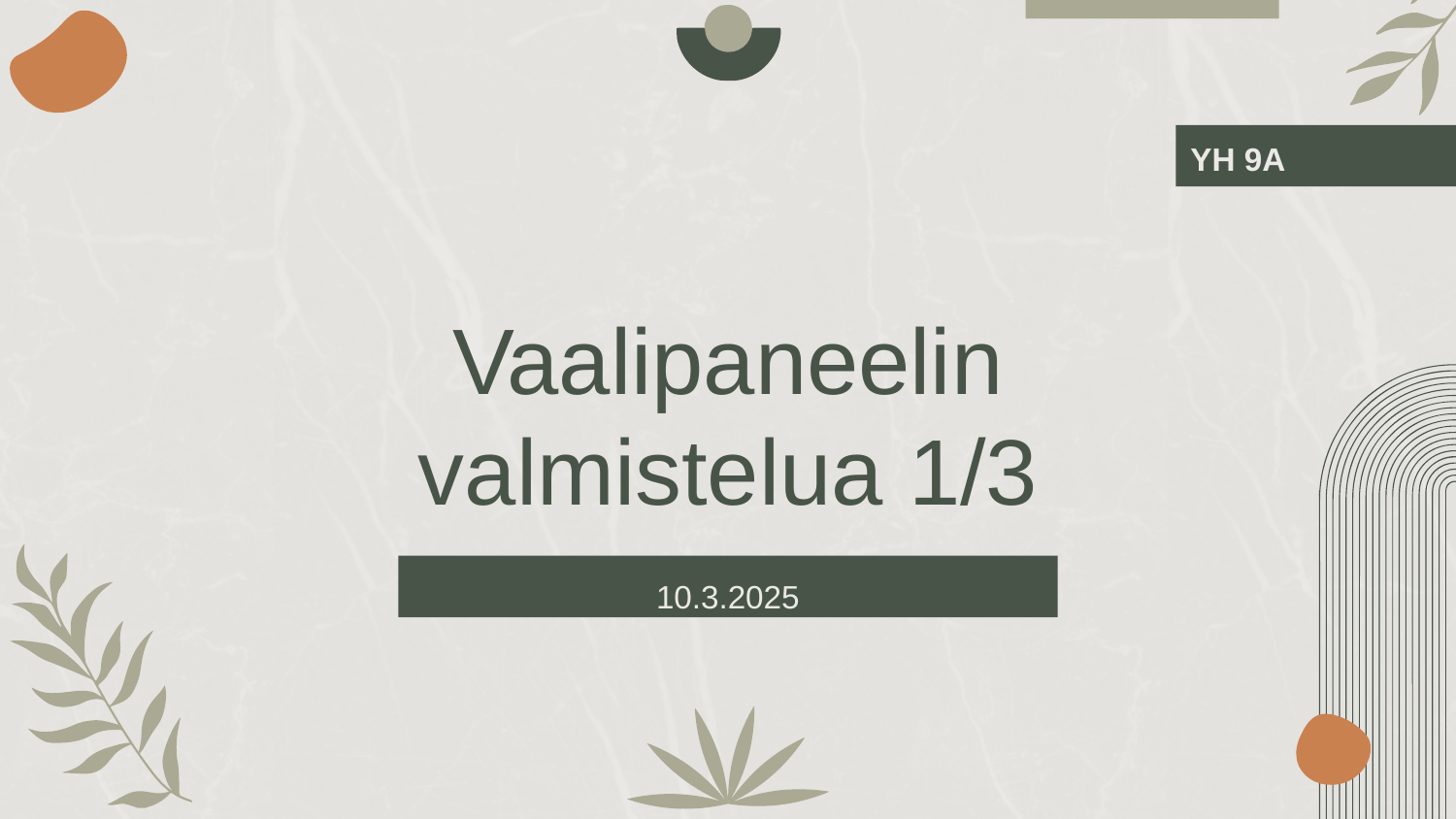

YH 9A
# Vaalipaneelin valmistelua 1/3
10.3.2025